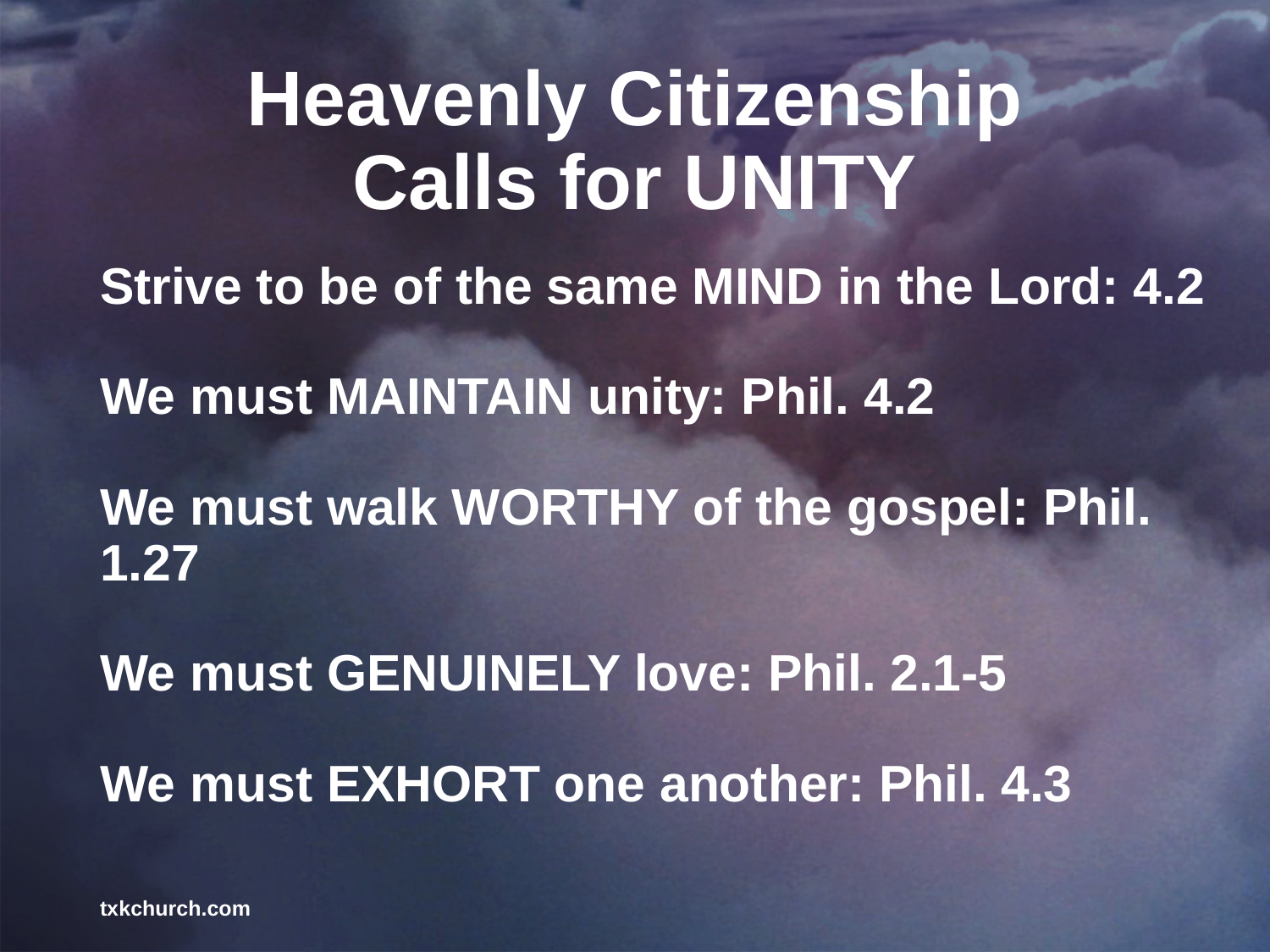

# Heavenly Citizenship Calls for UNITY
Strive to be of the same MIND in the Lord: 4.2

We must MAINTAIN unity: Phil. 4.2

We must walk WORTHY of the gospel: Phil. 1.27

We must GENUINELY love: Phil. 2.1-5

We must EXHORT one another: Phil. 4.3
txkchurch.com